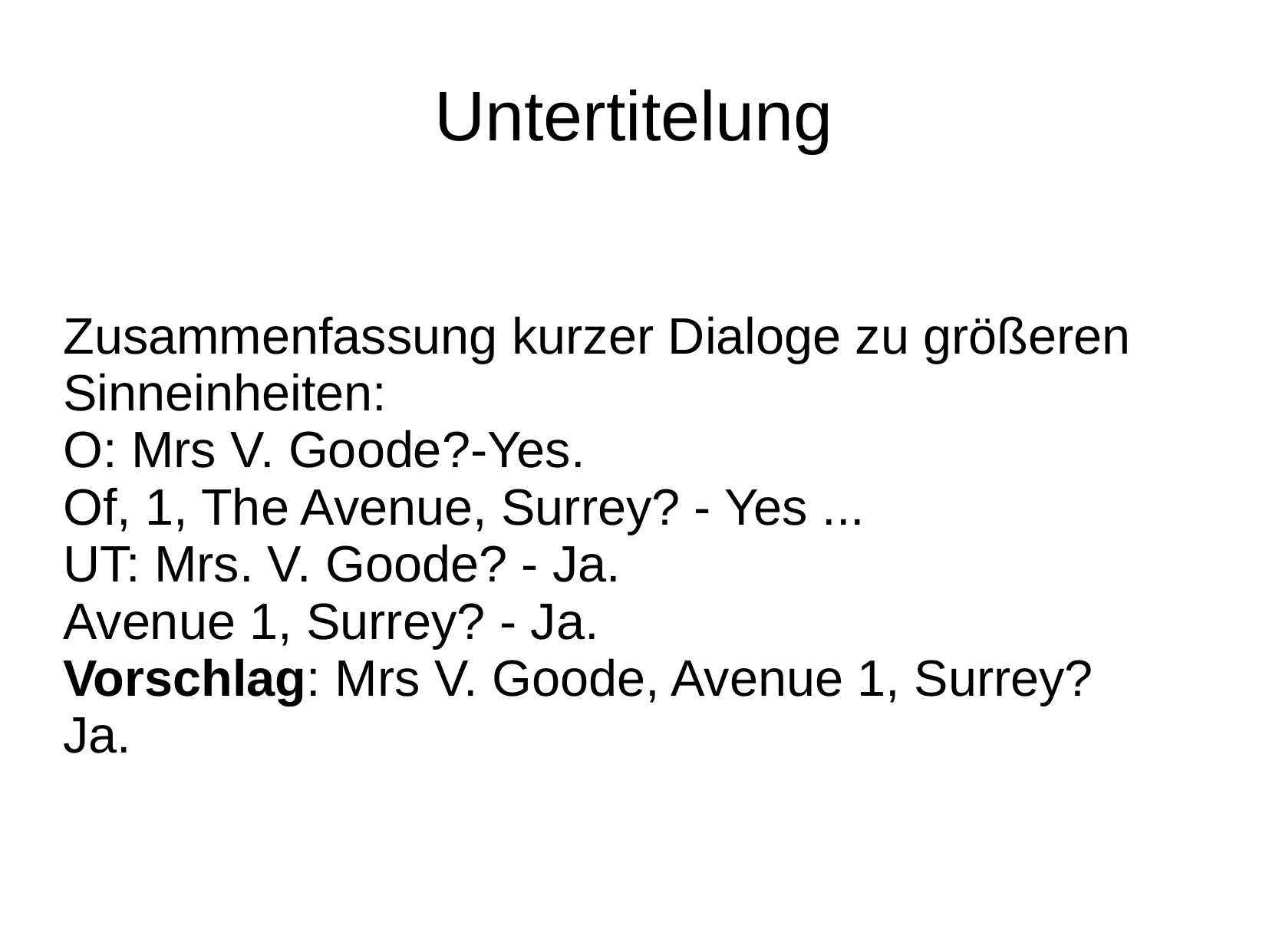

# Untertitelung
Zusammenfassung kurzer Dialoge zu größeren Sinneinheiten:
O: Mrs V. Goode?-Yes.
Of, 1, The Avenue, Surrey? - Yes ...
UT: Mrs. V. Goode? - Ja.
Avenue 1, Surrey? - Ja.
Vorschlag: Mrs V. Goode, Avenue 1, Surrey?
Ja.